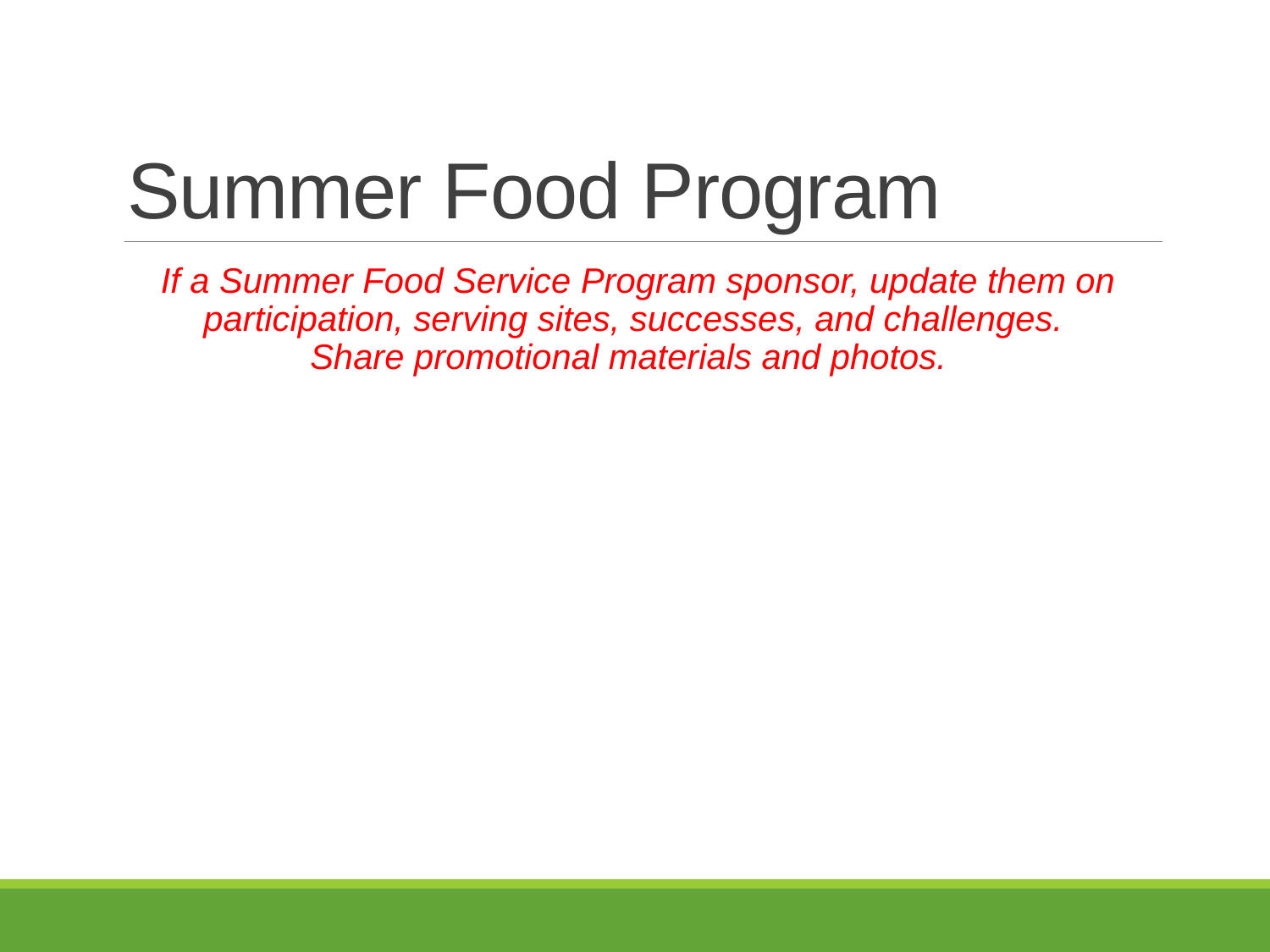

# Summer Food Program
If a Summer Food Service Program sponsor, update them on participation, serving sites, successes, and challenges.
Share promotional materials and photos.